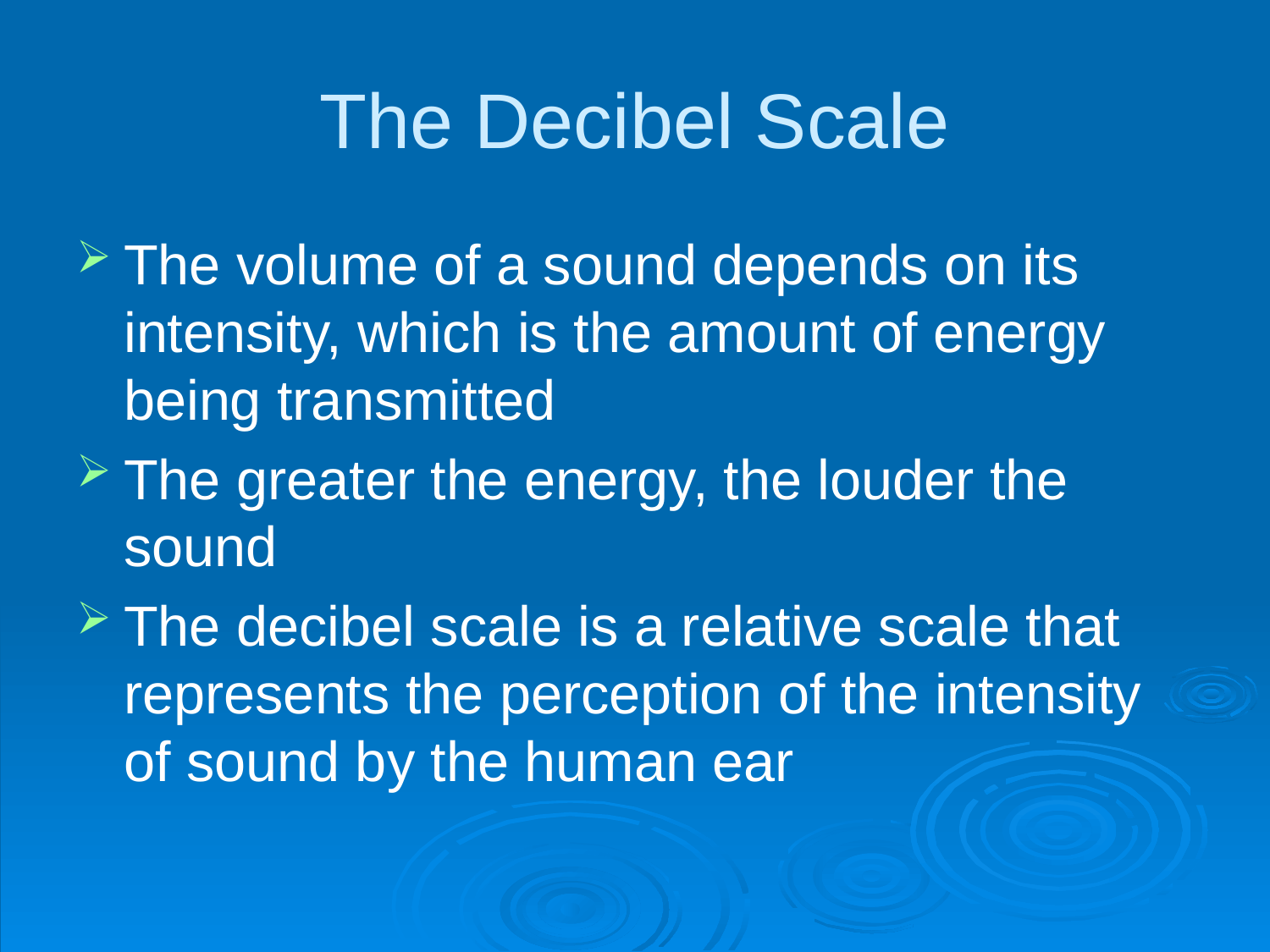

# The Decibel Scale
The volume of a sound depends on its intensity, which is the amount of energy being transmitted
The greater the energy, the louder the sound
The decibel scale is a relative scale that represents the perception of the intensity of sound by the human ear